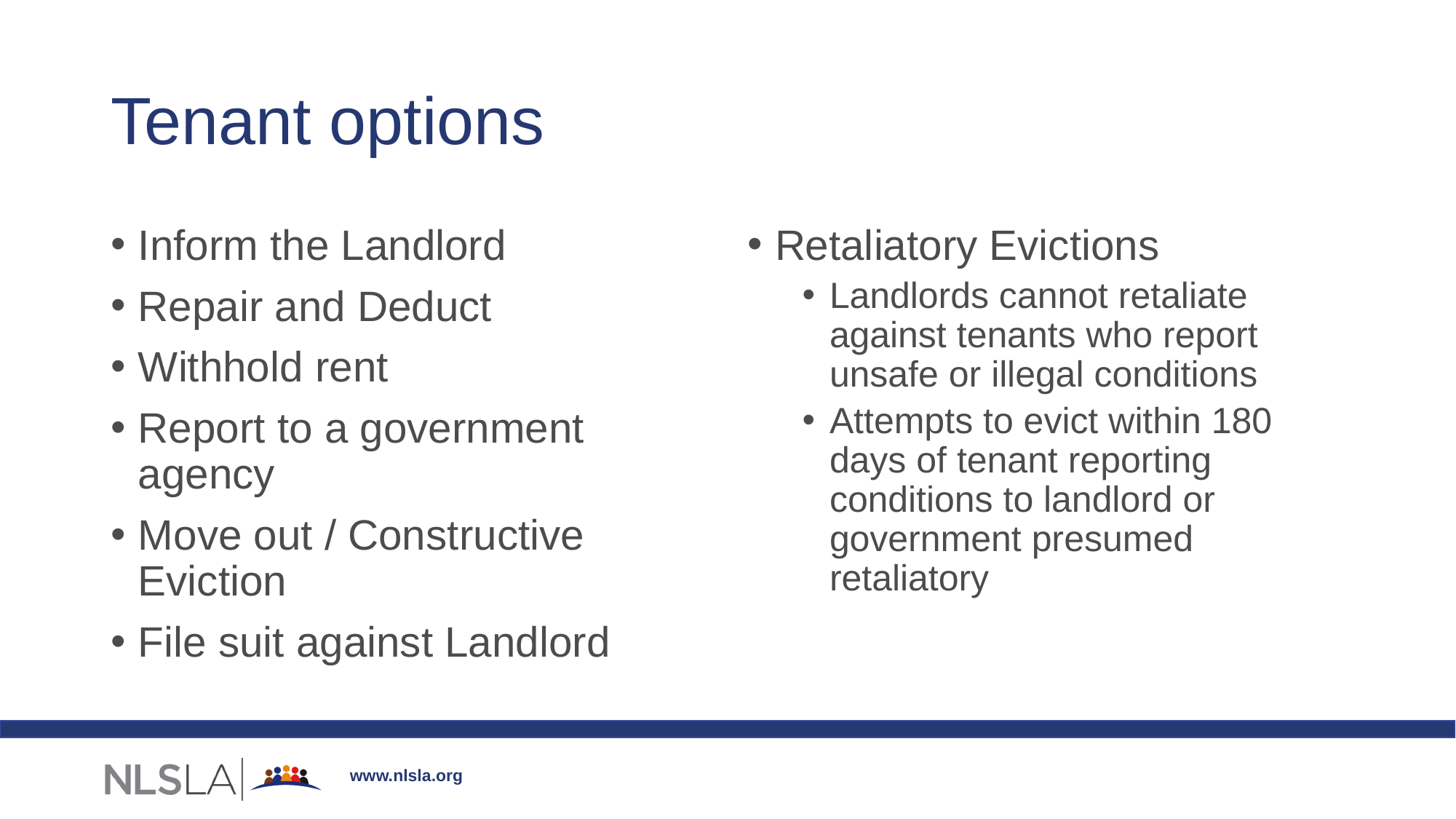

# Tenant options
Inform the Landlord
Repair and Deduct
Withhold rent
Report to a government agency
Move out / Constructive Eviction
File suit against Landlord

Retaliatory Evictions
Landlords cannot retaliate against tenants who report unsafe or illegal conditions
Attempts to evict within 180 days of tenant reporting conditions to landlord or government presumed retaliatory